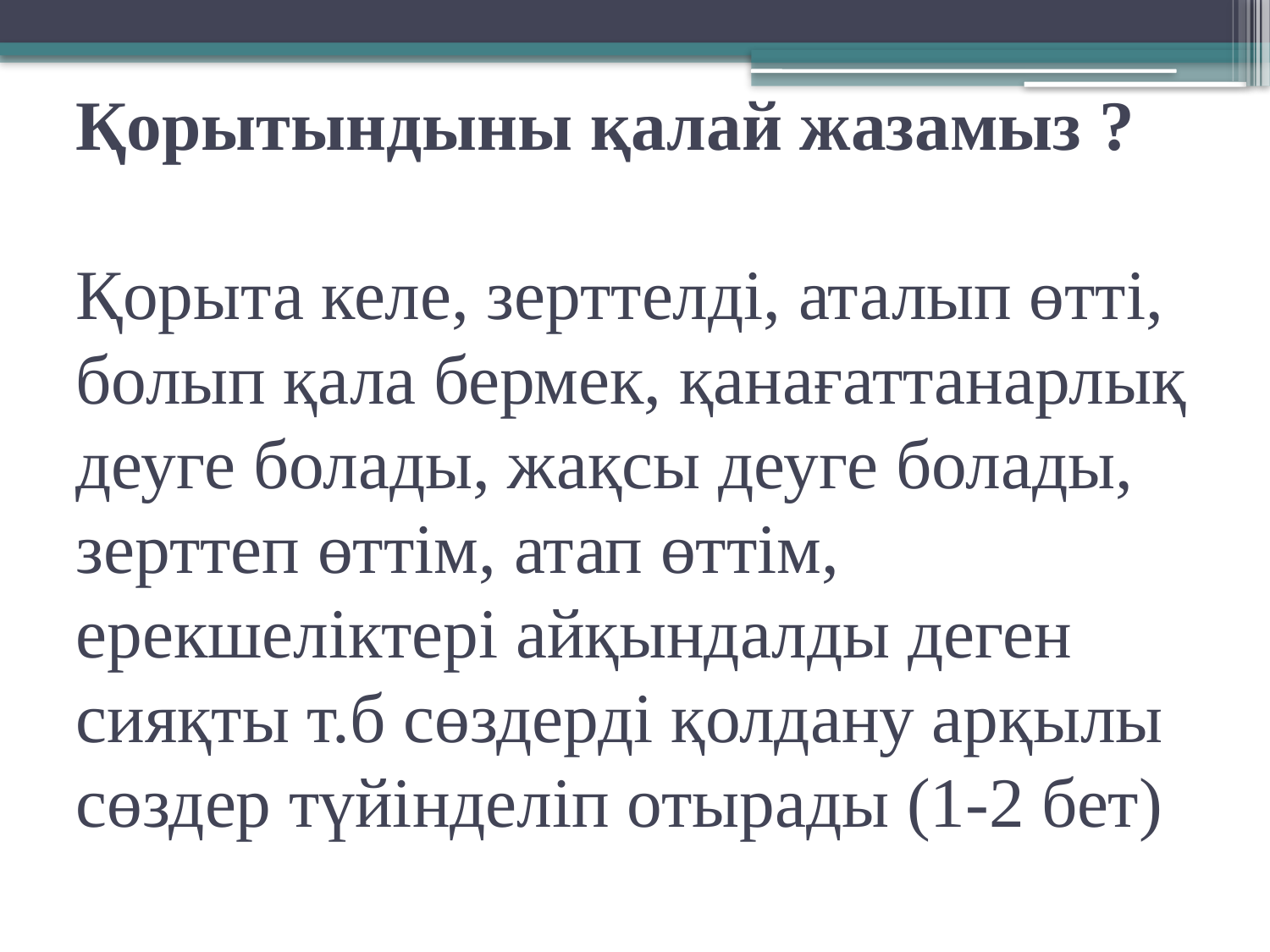

# Қорытындыны қалай жазамыз ? Қорыта келе, зерттелді, аталып өтті, болып қала бермек, қанағаттанарлық деуге болады, жақсы деуге болады, зерттеп өттім, атап өттім,  ерекшеліктері айқындалды деген сияқты т.б сөздерді қолдану арқылы сөздер түйінделіп отырады (1-2 бет)